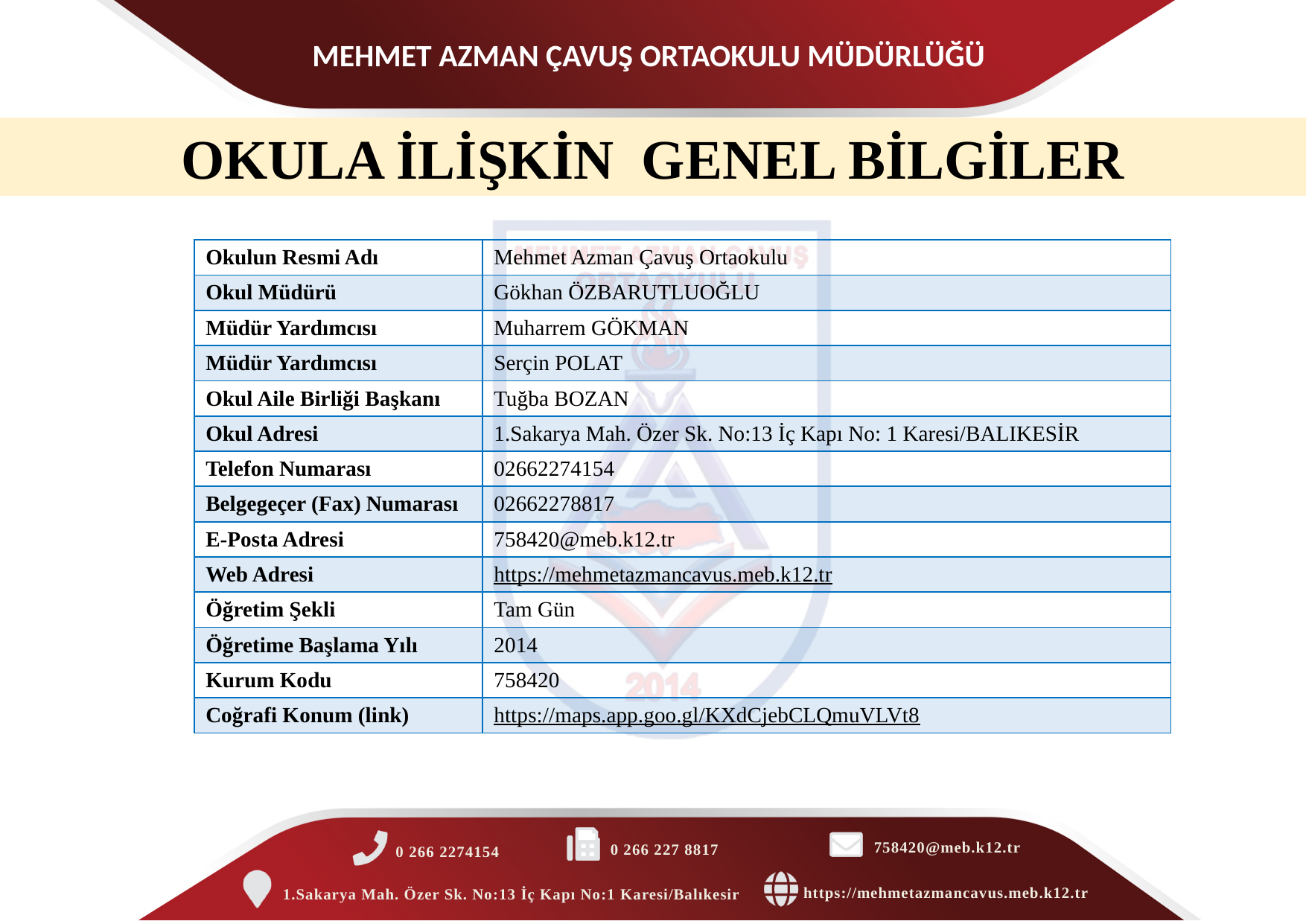

OKULA İLİŞKİN  GENEL BİLGİLER
| Okulun Resmi Adı | Mehmet Azman Çavuş Ortaokulu |
| --- | --- |
| Okul Müdürü | Gökhan ÖZBARUTLUOĞLU |
| Müdür Yardımcısı | Muharrem GÖKMAN |
| Müdür Yardımcısı | Serçin POLAT |
| Okul Aile Birliği Başkanı | Tuğba BOZAN |
| Okul Adresi | 1.Sakarya Mah. Özer Sk. No:13 İç Kapı No: 1 Karesi/BALIKESİR |
| Telefon Numarası | 02662274154 |
| Belgegeçer (Fax) Numarası | 02662278817 |
| E-Posta Adresi | 758420@meb.k12.tr |
| Web Adresi | https://mehmetazmancavus.meb.k12.tr |
| Öğretim Şekli | Tam Gün |
| Öğretime Başlama Yılı | 2014 |
| Kurum Kodu | 758420 |
| Coğrafi Konum (link) | https://maps.app.goo.gl/KXdCjebCLQmuVLVt8 |